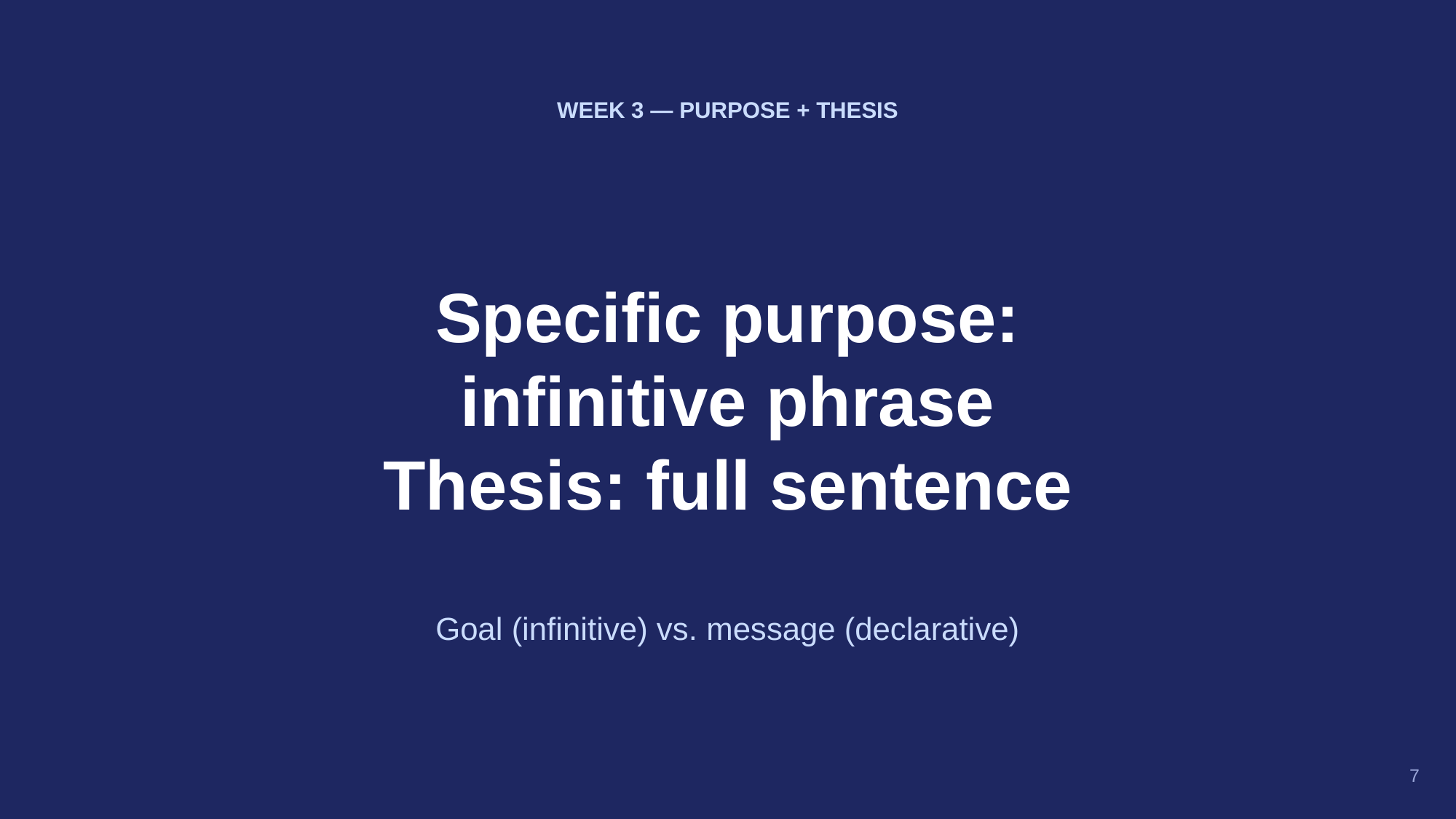

WEEK 3 — PURPOSE + THESIS
Specific purpose:
infinitive phrase
Thesis: full sentence
Goal (infinitive) vs. message (declarative)
7